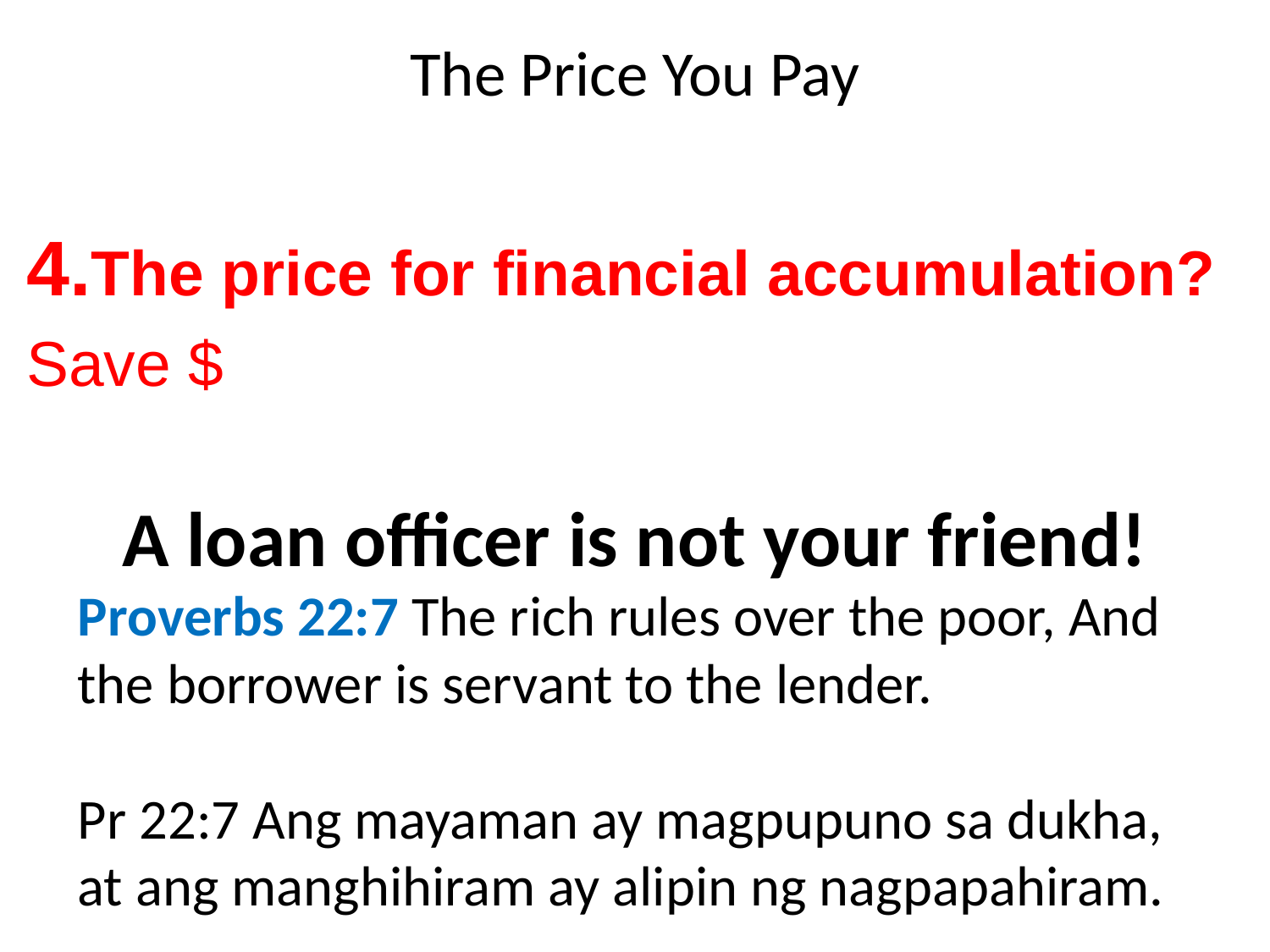

The Price You Pay
4.The price for financial accumulation?
Save $

A loan officer is not your friend!
Proverbs 22:7 The rich rules over the poor, And the borrower is servant to the lender.

Pr 22:7 Ang mayaman ay magpupuno sa dukha, at ang manghihiram ay alipin ng nagpapahiram.